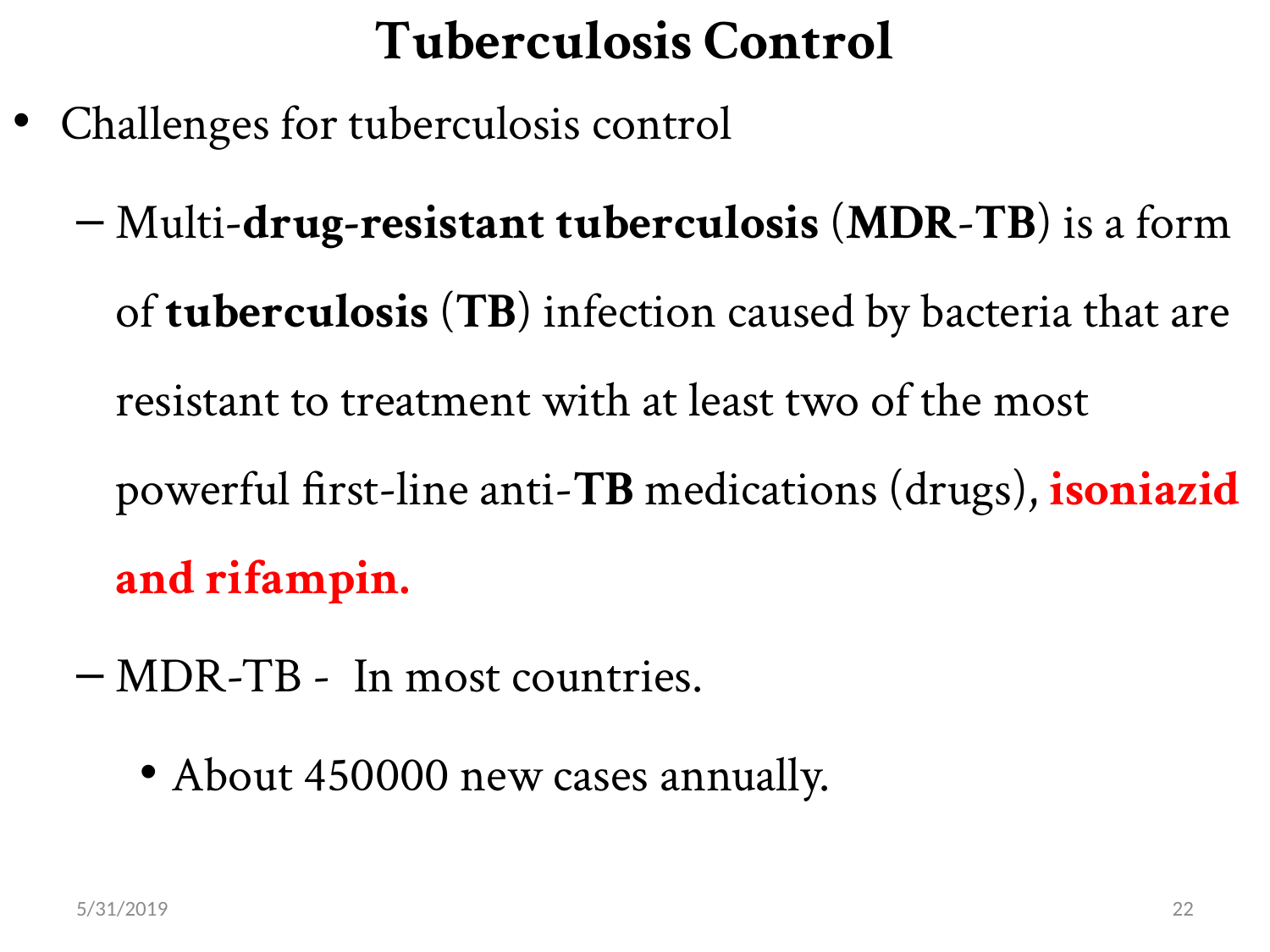

# Tuberculosis Control
Challenges for tuberculosis control
Multi-drug-resistant tuberculosis (MDR-TB) is a form of tuberculosis (TB) infection caused by bacteria that are resistant to treatment with at least two of the most powerful first-line anti-TB medications (drugs), isoniazid and rifampin.
MDR-TB -  In most countries.
About 450000 new cases annually.

5/31/2019
22